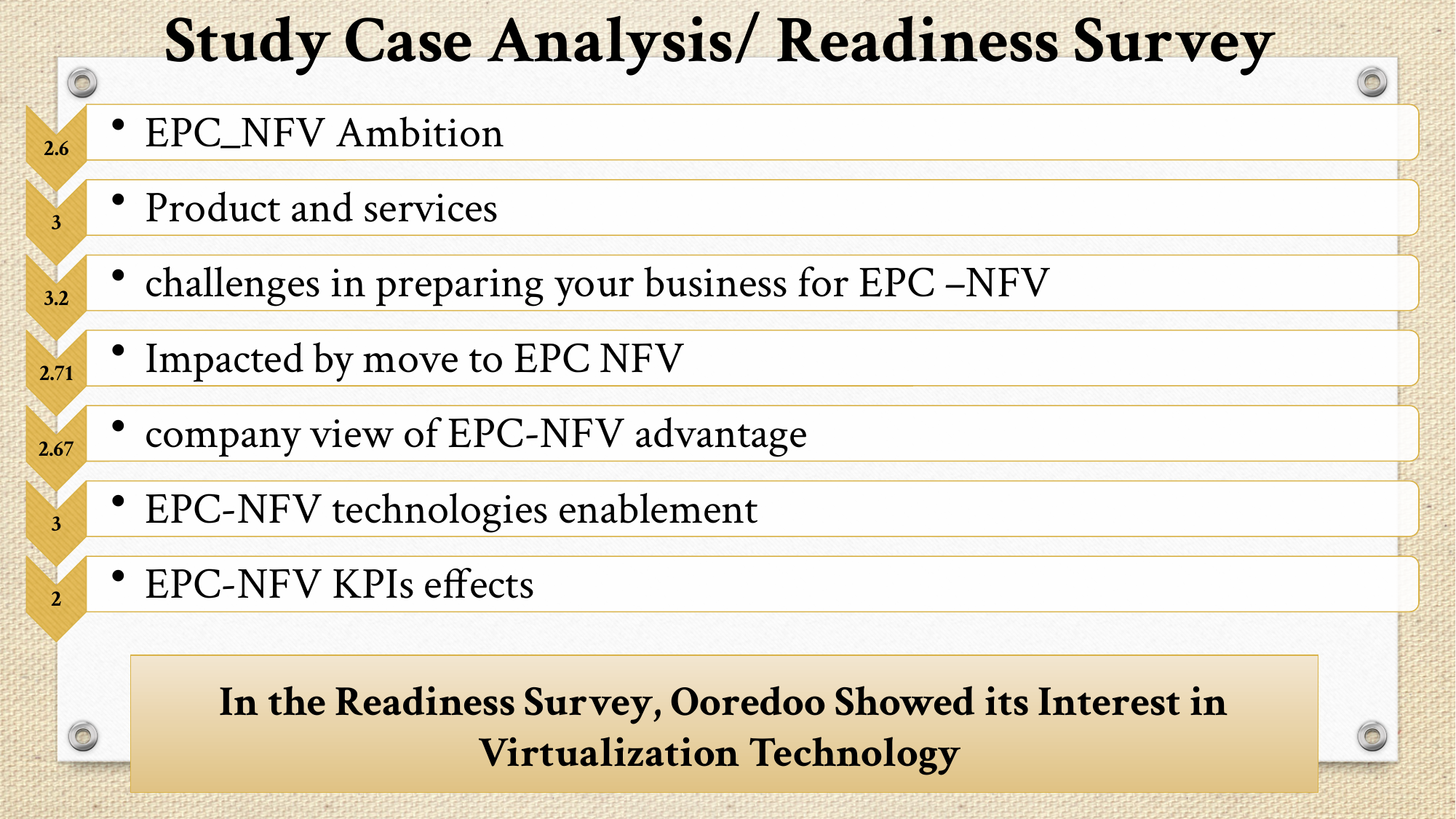

Study Case Analysis/ Readiness Survey
2.6
EPC_NFV Ambition
3
Product and services
3.2
challenges in preparing your business for EPC –NFV
2.71
Impacted by move to EPC NFV
2.67
company view of EPC-NFV advantage
3
EPC-NFV technologies enablement
2
EPC-NFV KPIs effects
In the Readiness Survey, Ooredoo Showed its Interest in Virtualization Technology